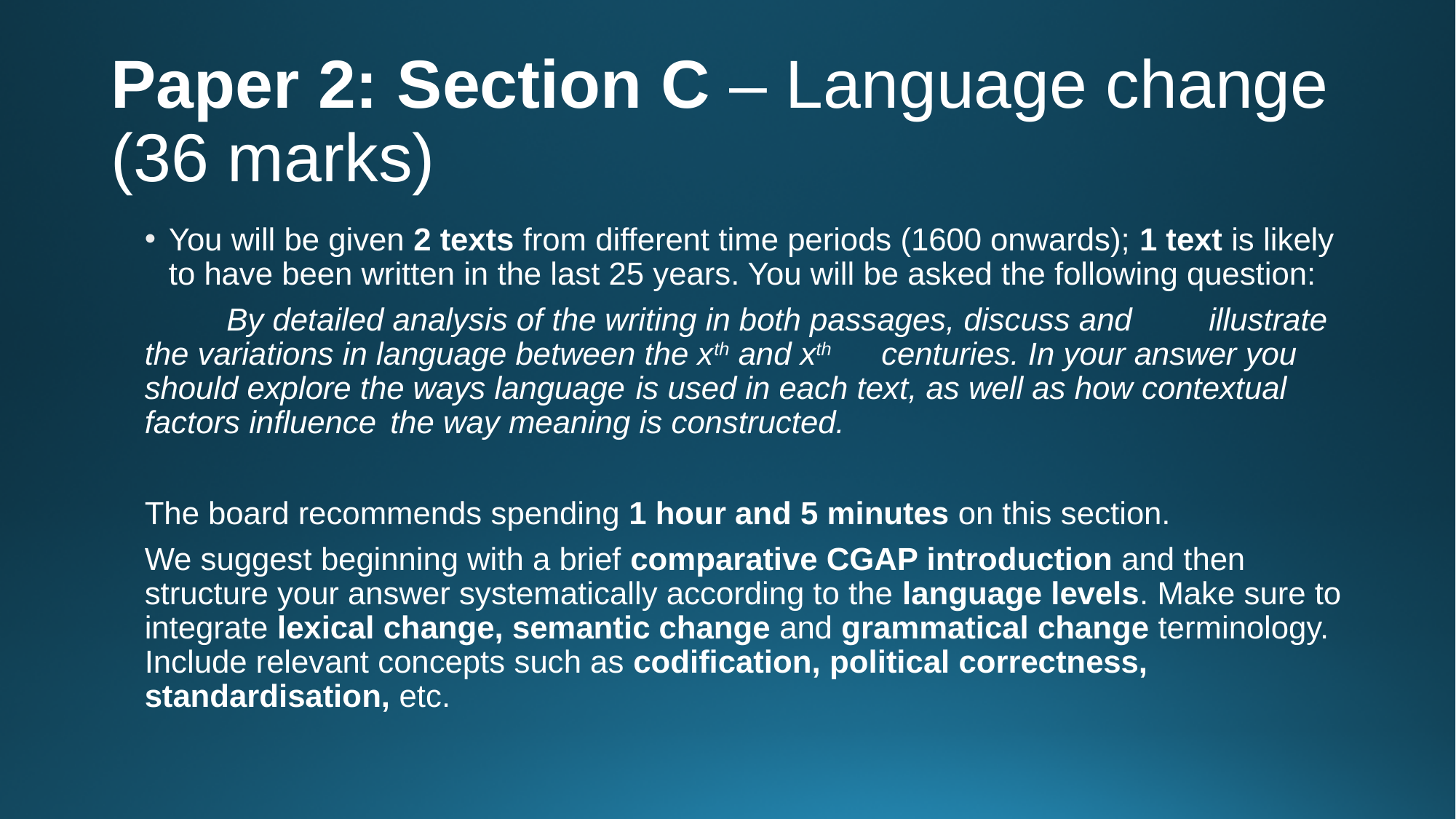

# Paper 2: Section C – Language change (36 marks)
You will be given 2 texts from different time periods (1600 onwards); 1 text is likely to have been written in the last 25 years. You will be asked the following question:
	By detailed analysis of the writing in both passages, discuss and 	illustrate the variations in language between the xth and xth 	centuries. In your answer you should explore the ways language 	is used in each text, as well as how contextual factors influence 	the way meaning is constructed.

The board recommends spending 1 hour and 5 minutes on this section.
We suggest beginning with a brief comparative CGAP introduction and then structure your answer systematically according to the language levels. Make sure to integrate lexical change, semantic change and grammatical change terminology. Include relevant concepts such as codification, political correctness, standardisation, etc.